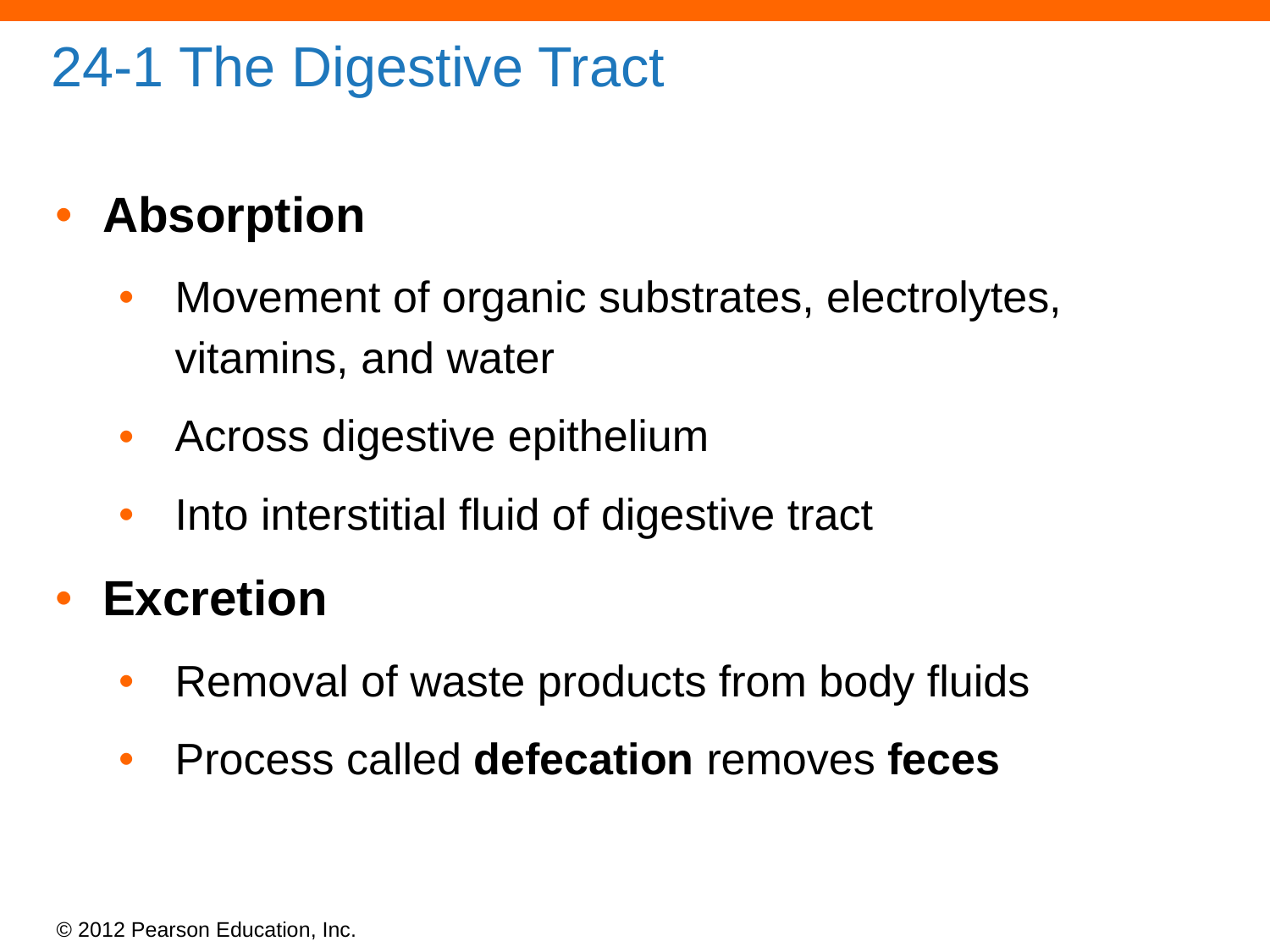

# 24-1 The Digestive Tract
Absorption
Movement of organic substrates, electrolytes, vitamins, and water
Across digestive epithelium
Into interstitial fluid of digestive tract
Excretion
Removal of waste products from body fluids
Process called defecation removes feces